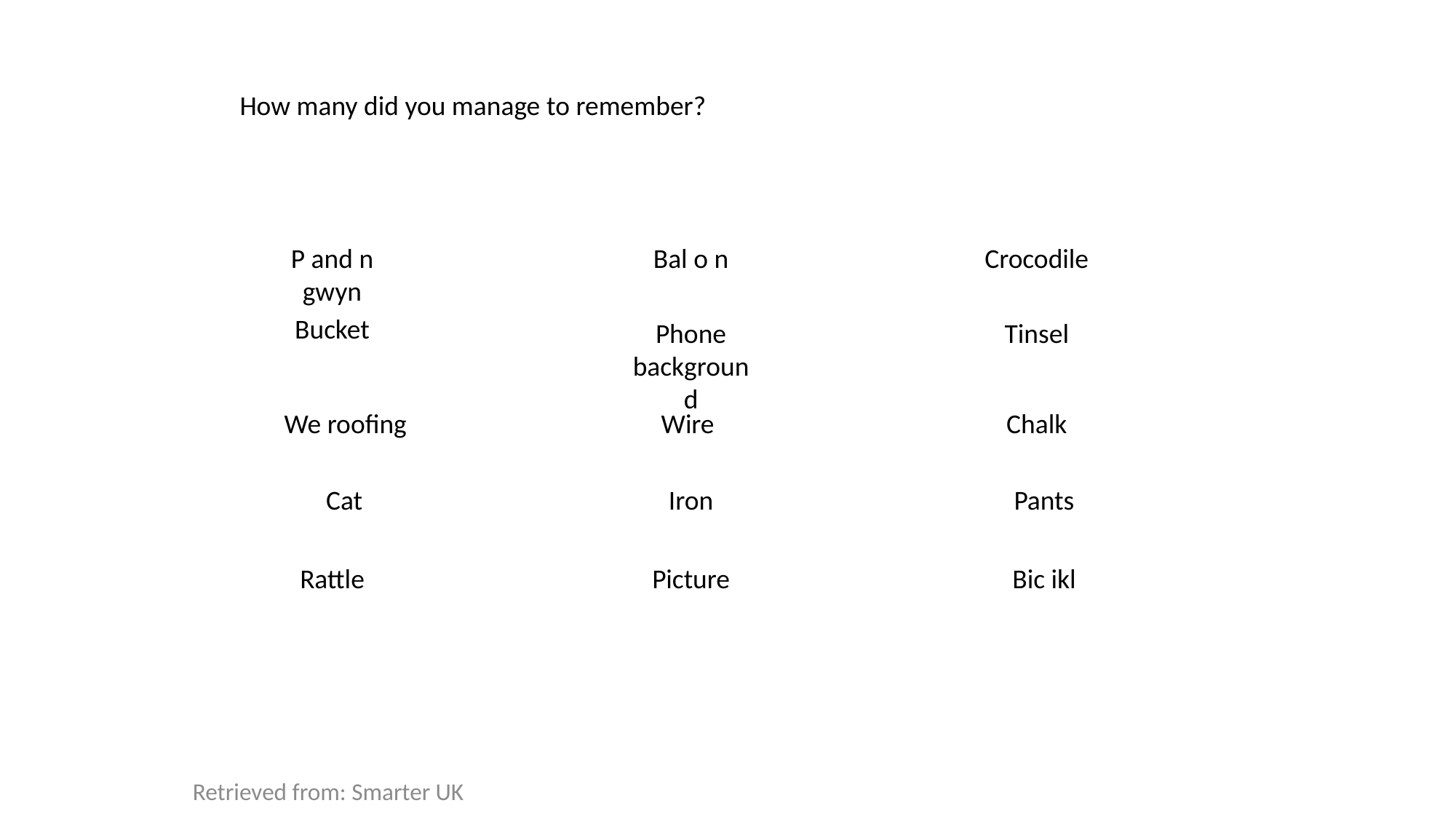

How many did you manage to remember?
P and n gwyn
Bal o n
Crocodile
Bucket
Phone background
Tinsel
We roofing
Wire
Chalk
Cat
Iron
Pants
Rattle
Picture
Bic ikl
Retrieved from: Smarter UK